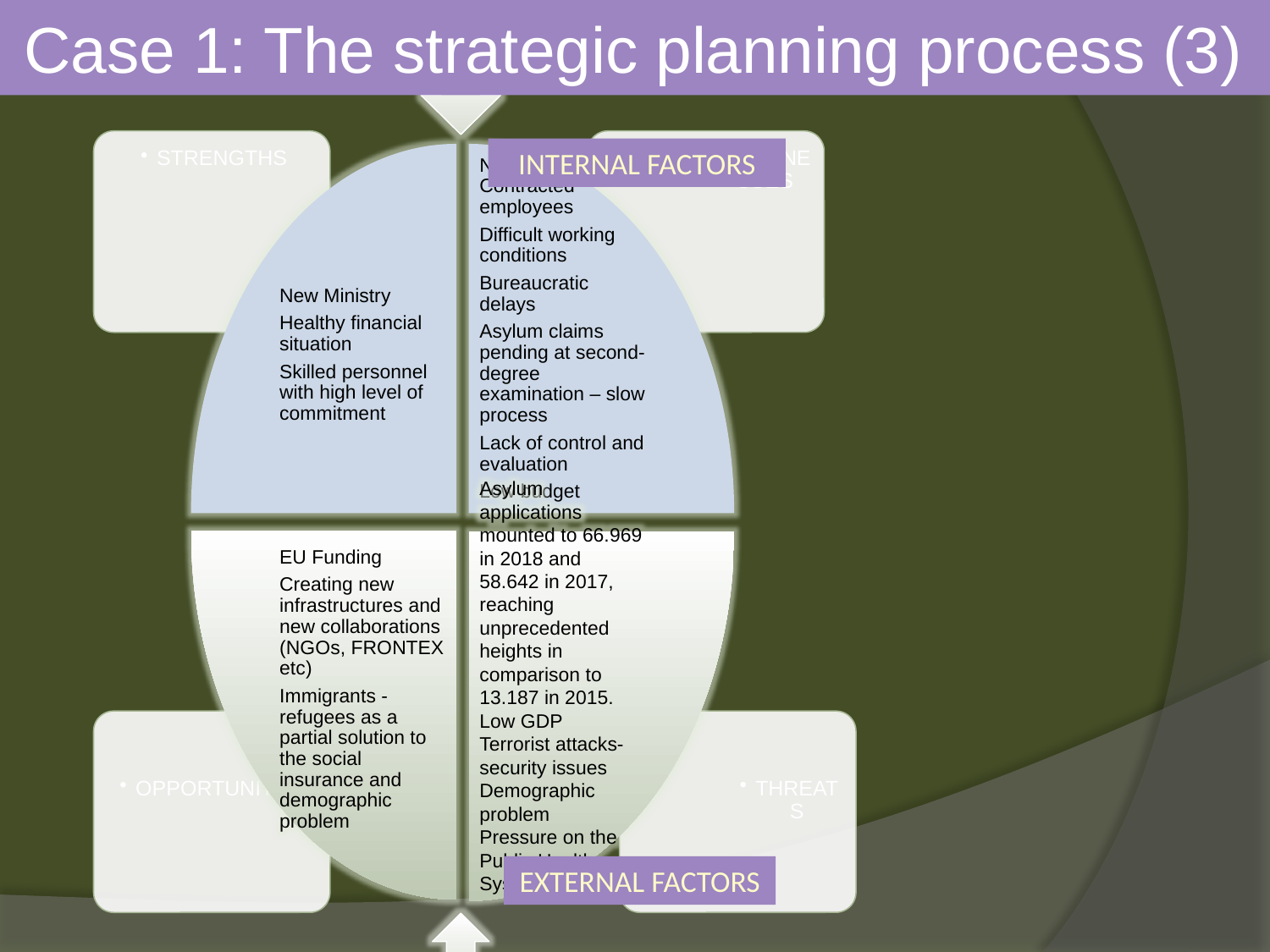

Case 1: The strategic planning process (3)
THREATS
OPPORTUNITIES
WEAKNESSES
STRENGTHS
New Ministry
Healthy financial situation
Skilled personnel with high level of commitment

New Ministry
Contracted employees
Difficult working conditions
Bureaucratic delays
Asylum claims pending at second-degree examination – slow process
Lack of control and evaluation
Low budget

Asylum applications mounted to 66.969 in 2018 and 58.642 in 2017, reaching unprecedented heights in comparison to 13.187 in 2015.
Low GDP
Terrorist attacks-security issues
Demographic problem
Pressure on the Public Health System

EU Funding
Creating new infrastructures and new collaborations (NGOs, FRONTEX etc)
Immigrants - refugees as a partial solution to the social insurance and demographic problem
INTERNAL FACTORS
EXTERNAL FACTORS